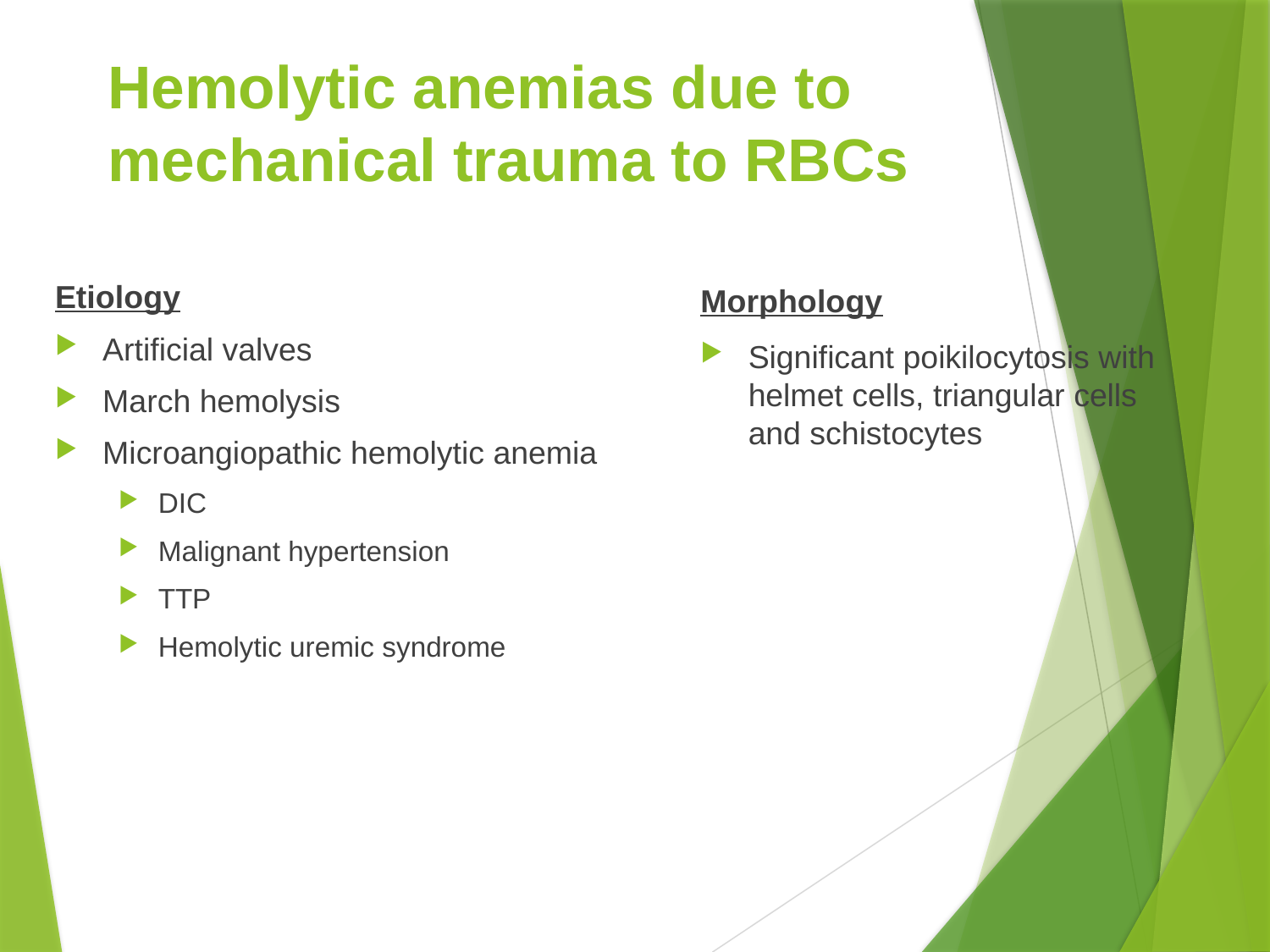

# Hemolytic anemias due to mechanical trauma to RBCs
Etiology
Artificial valves
March hemolysis
Microangiopathic hemolytic anemia
DIC
Malignant hypertension
TTP
Hemolytic uremic syndrome

Morphology
Significant poikilocytosis with helmet cells, triangular cells and schistocytes